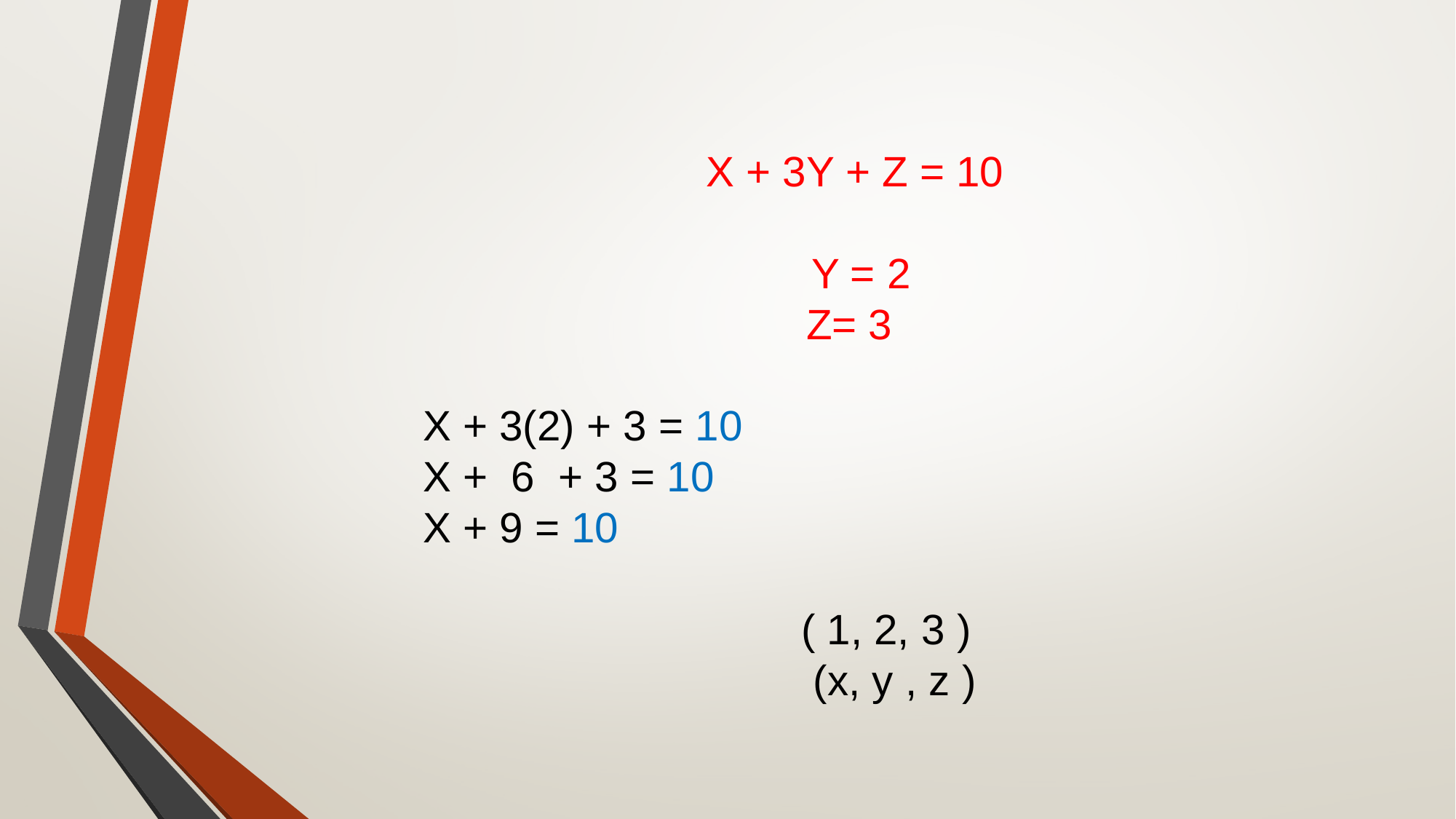

X + 3Y + Z = 10

 Y = 2
Z= 3

X + 3(2) + 3 = 10
X +  6  + 3 = 10
X + 9 = 10

                                ( 1, 2, 3 )
                                 (x, y , z )